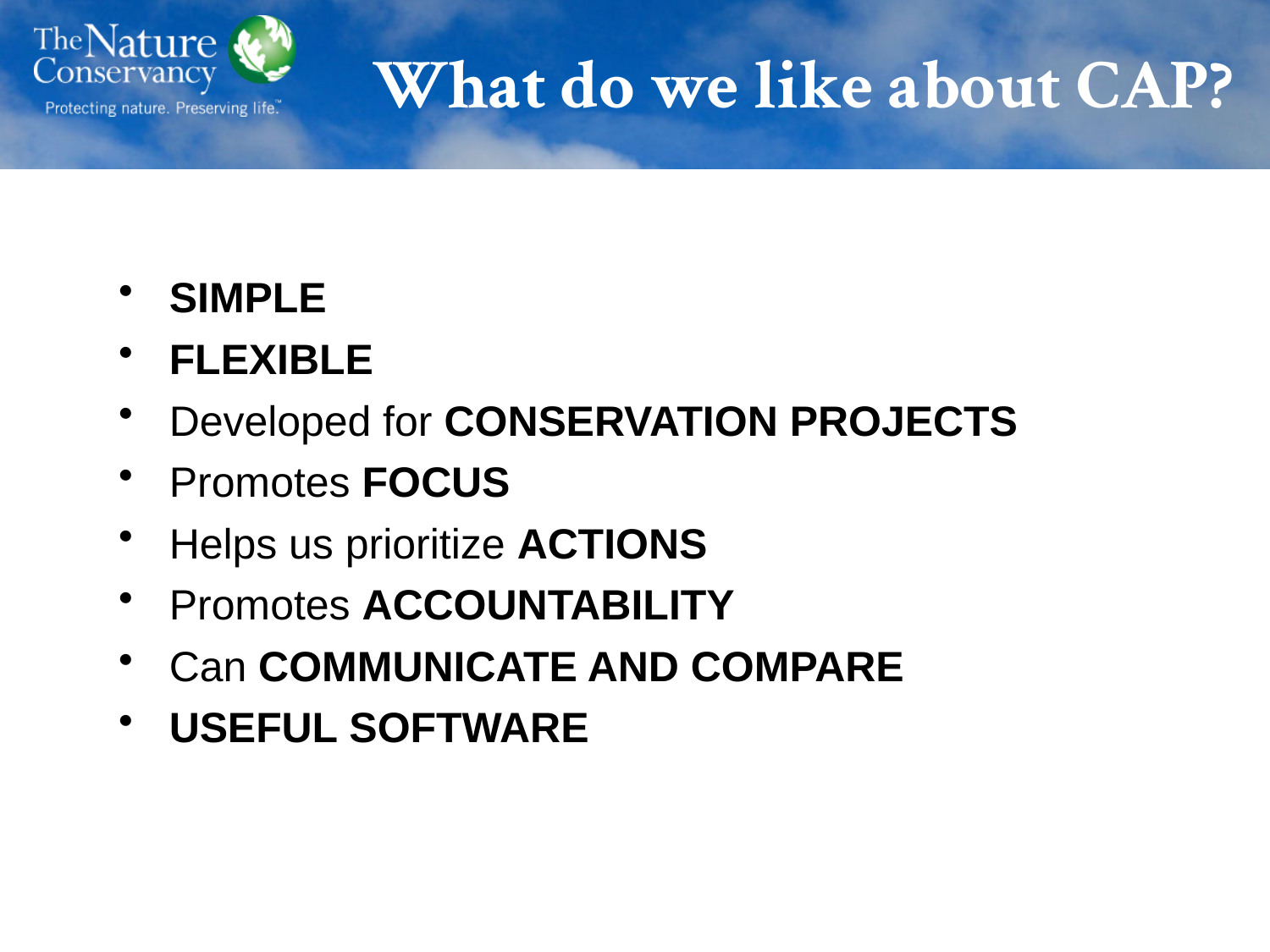

# What do we like about CAP?
   SIMPLE
   FLEXIBLE
   Developed for CONSERVATION PROJECTS
   Promotes FOCUS
   Helps us prioritize ACTIONS
   Promotes ACCOUNTABILITY
   Can COMMUNICATE AND COMPARE
   USEFUL SOFTWARE